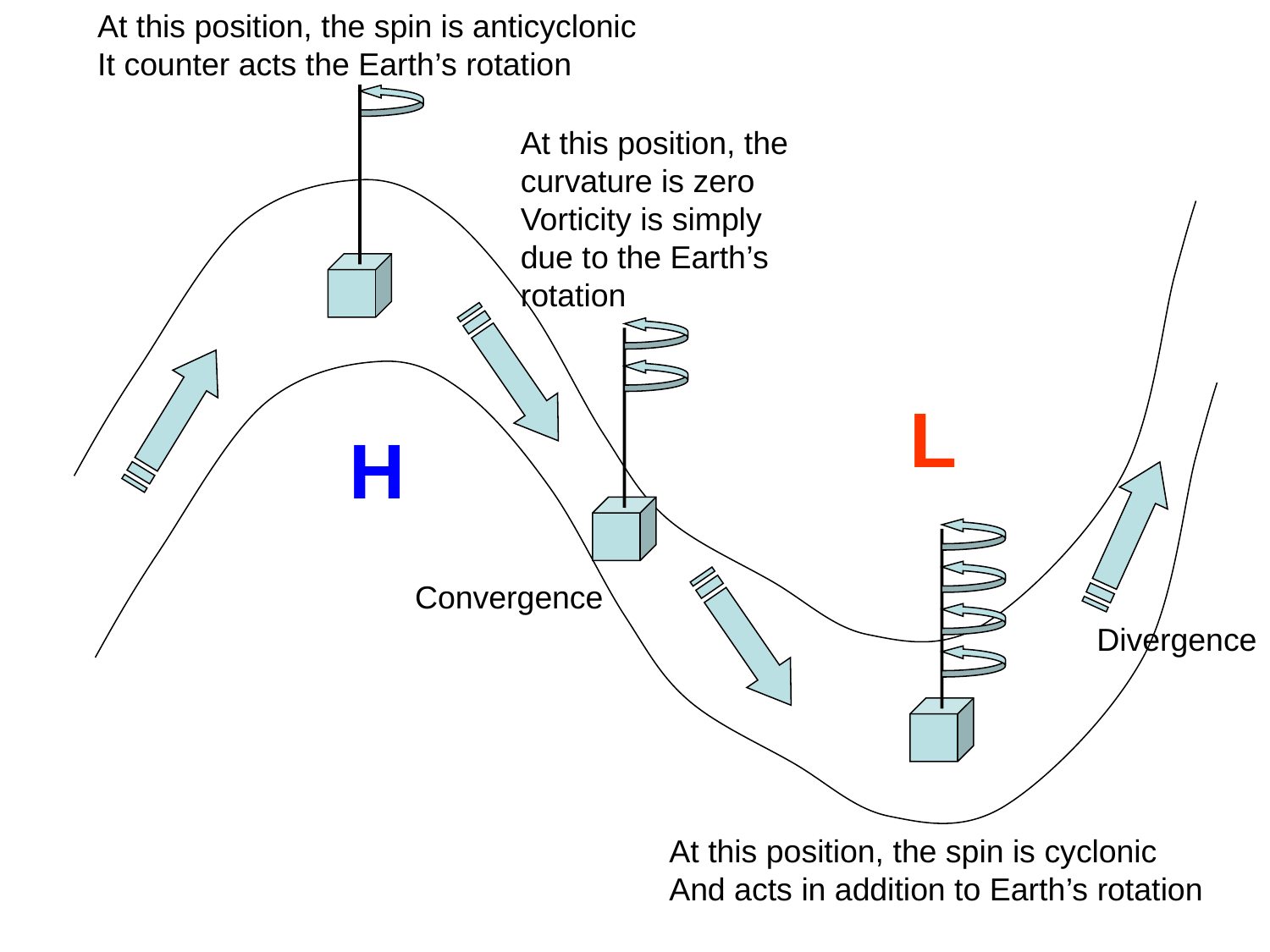

At this position, the spin is anticyclonic
It counter acts the Earth’s rotation

At this position, the curvature is zero
Vorticity is simply due to the Earth’s rotation

L

H

Convergence

Divergence

At this position, the spin is cyclonic
And acts in addition to Earth’s rotation